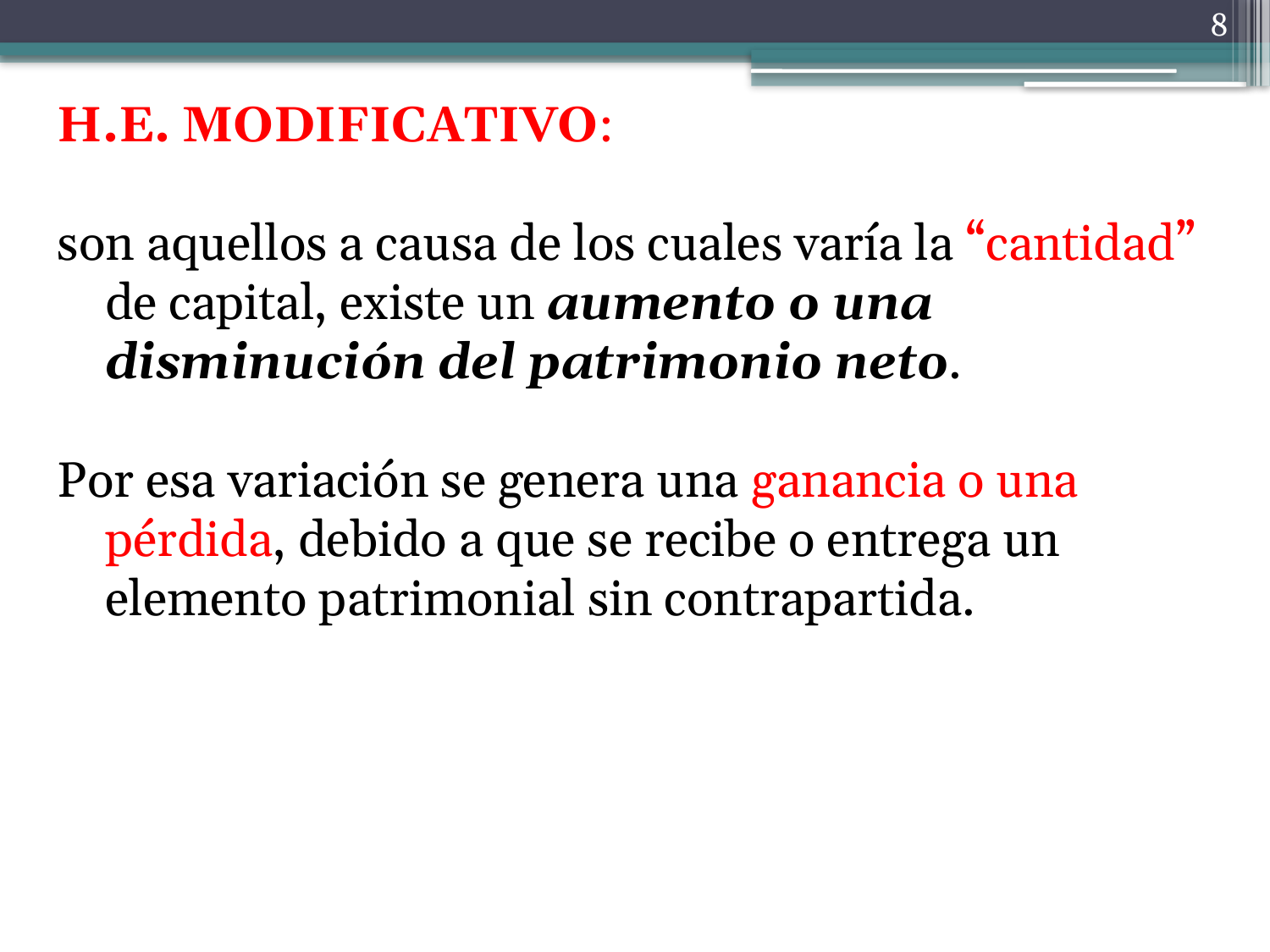

8
H.E. MODIFICATIVO:

son aquellos a causa de los cuales varía la “cantidad” de capital, existe un aumento o una disminución del patrimonio neto.

Por esa variación se genera una ganancia o una pérdida, debido a que se recibe o entrega un elemento patrimonial sin contrapartida.